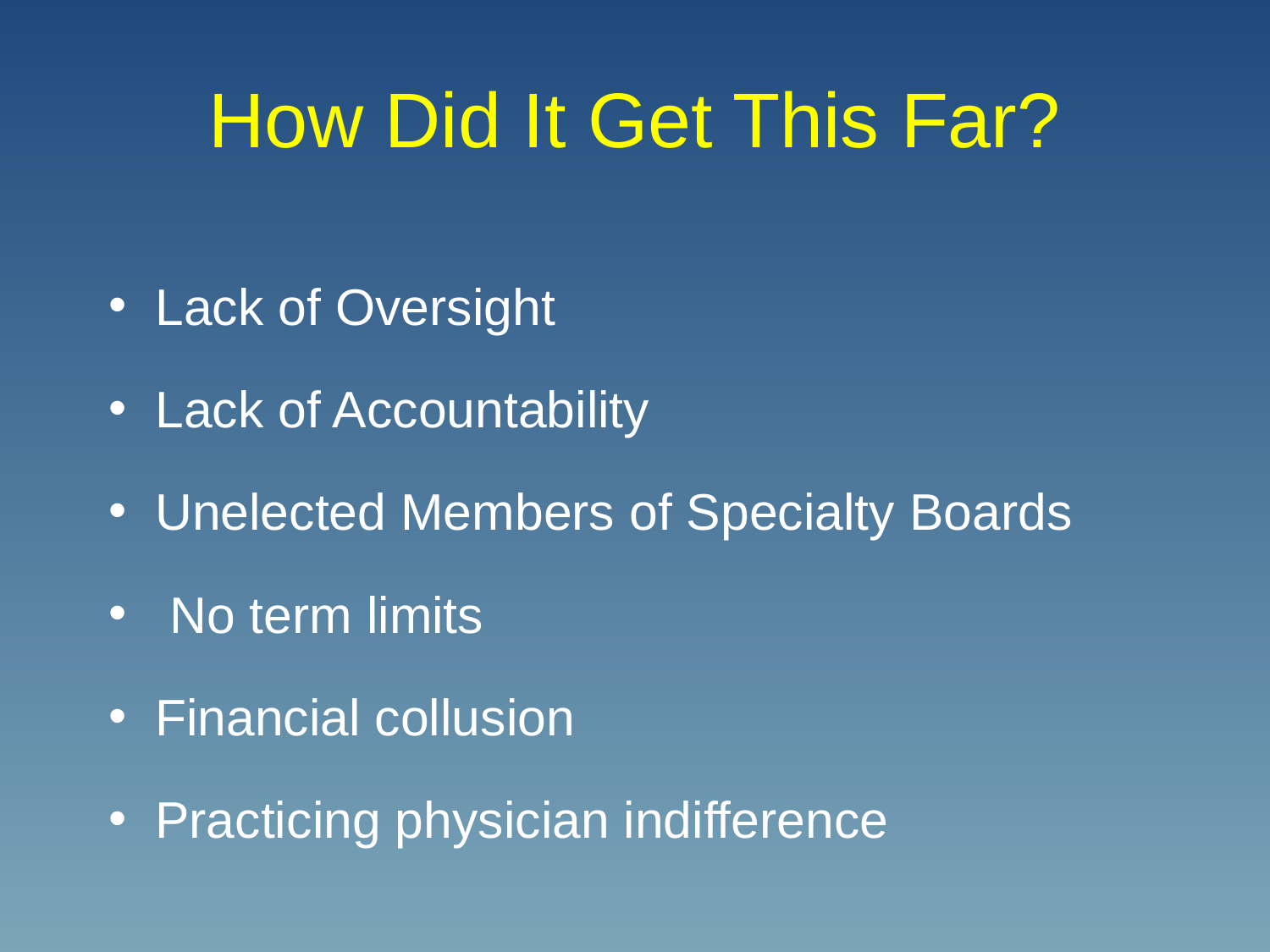

# How Did It Get This Far?
Lack of Oversight
Lack of Accountability
Unelected Members of Specialty Boards
 No term limits
Financial collusion
Practicing physician indifference